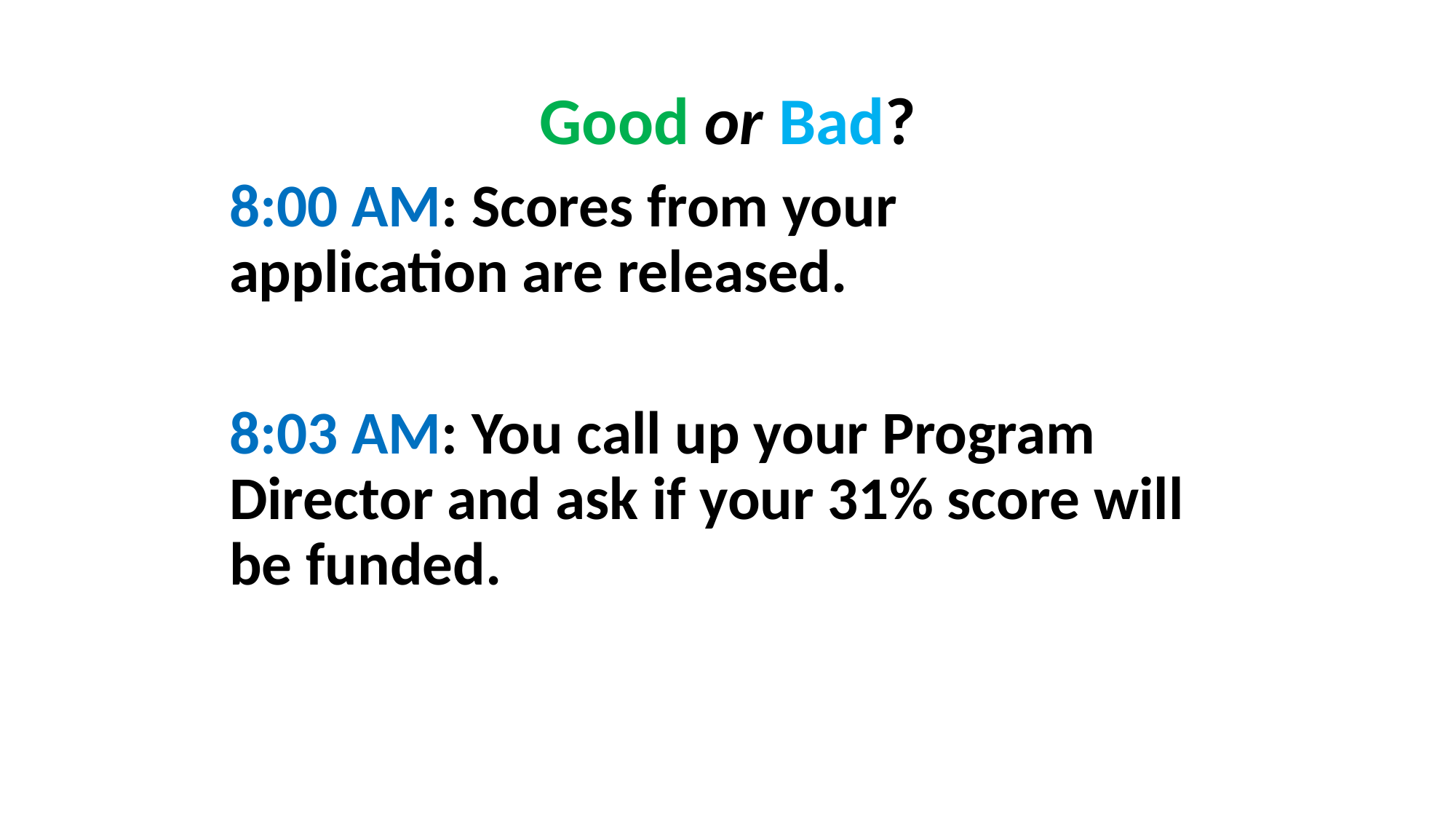

# Good or Bad?
8:00 AM: Scores from your application are released.

8:03 AM: You call up your Program Director and ask if your 31% score will be funded.